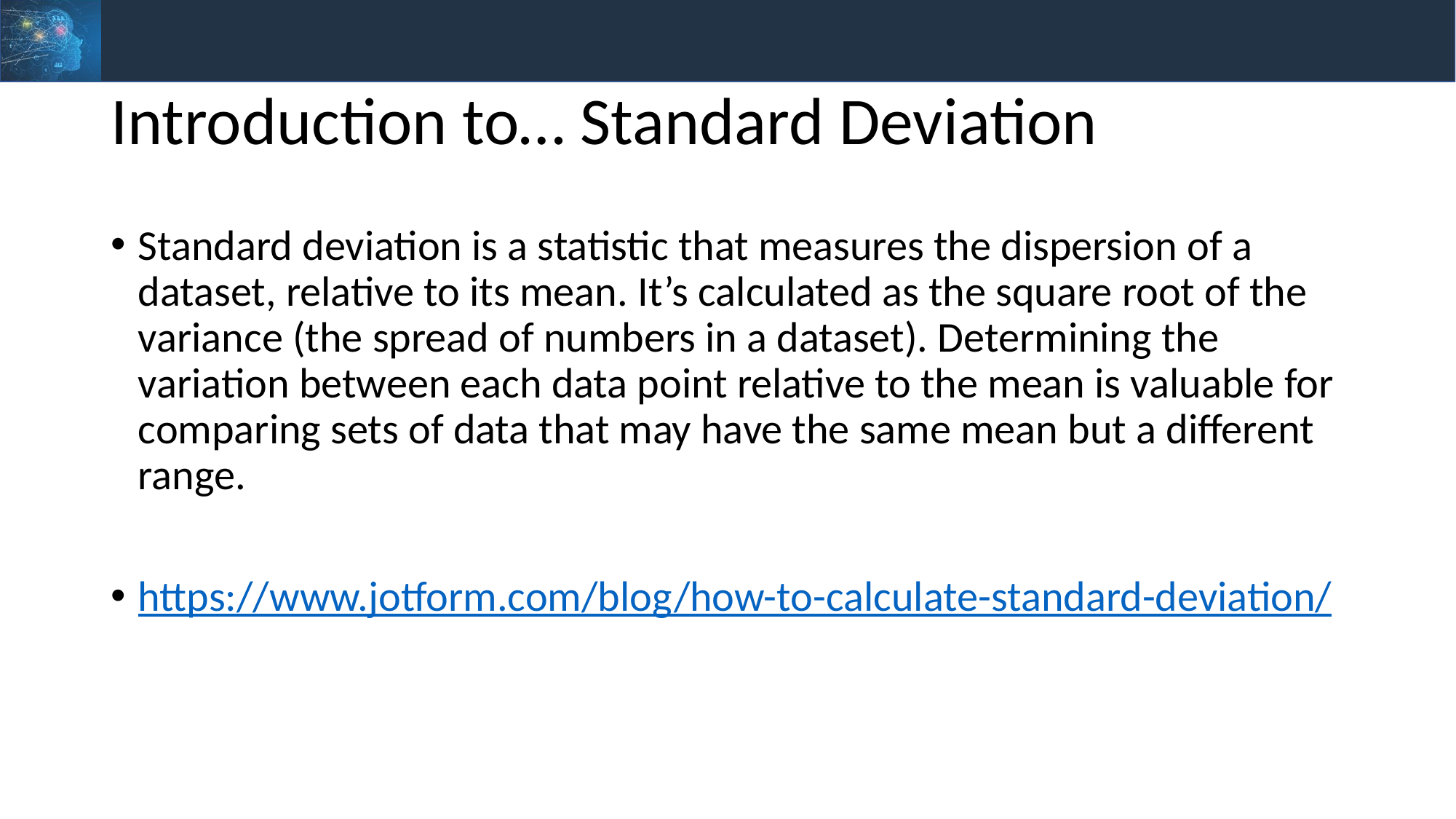

# Introduction to… Standard Deviation
Standard deviation is a statistic that measures the dispersion of a dataset, relative to its mean. It’s calculated as the square root of the variance (the spread of numbers in a dataset). Determining the variation between each data point relative to the mean is valuable for comparing sets of data that may have the same mean but a different range.

https://www.jotform.com/blog/how-to-calculate-standard-deviation/